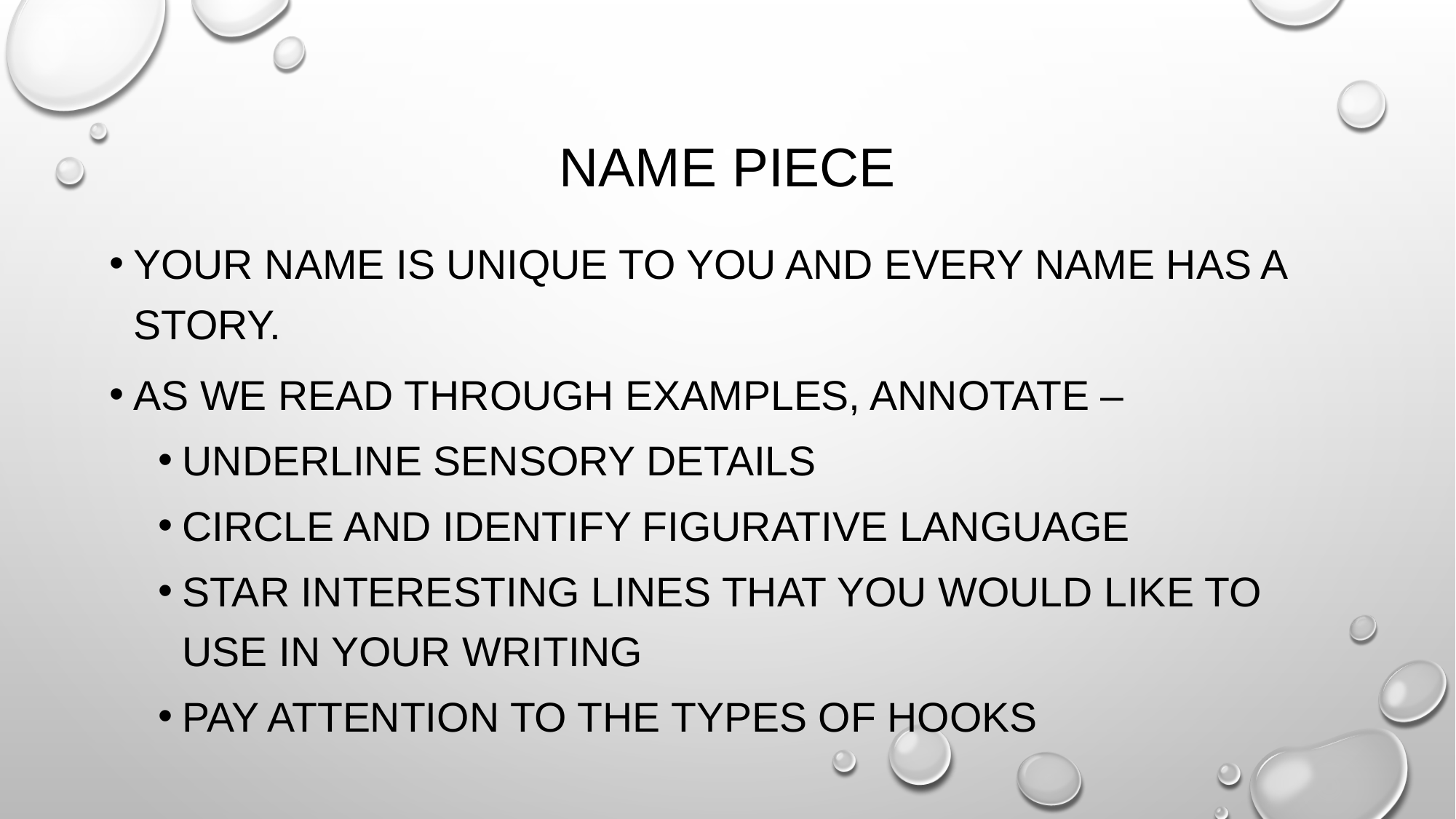

# Name Piece
Your name is unique to you and every name has a story.
As we read through examples, annotate –
Underline sensory details
Circle and identify figurative language
Star interesting lines that you would like to use in your writing
Pay attention to the types of hooks